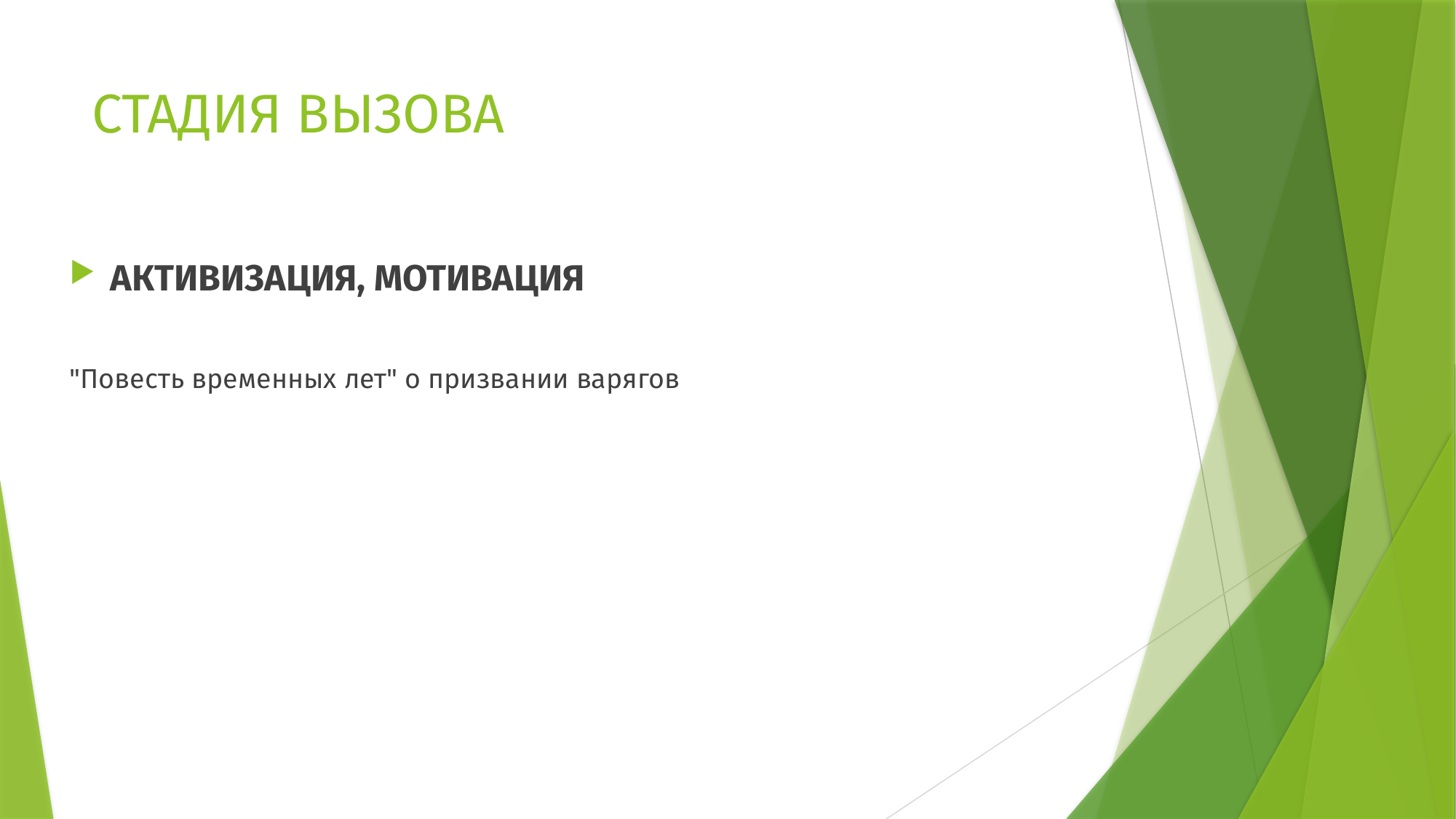

# СТАДИЯ ВЫЗОВА
АКТИВИЗАЦИЯ, МОТИВАЦИЯ

"Повесть временных лет" о призвании варягов